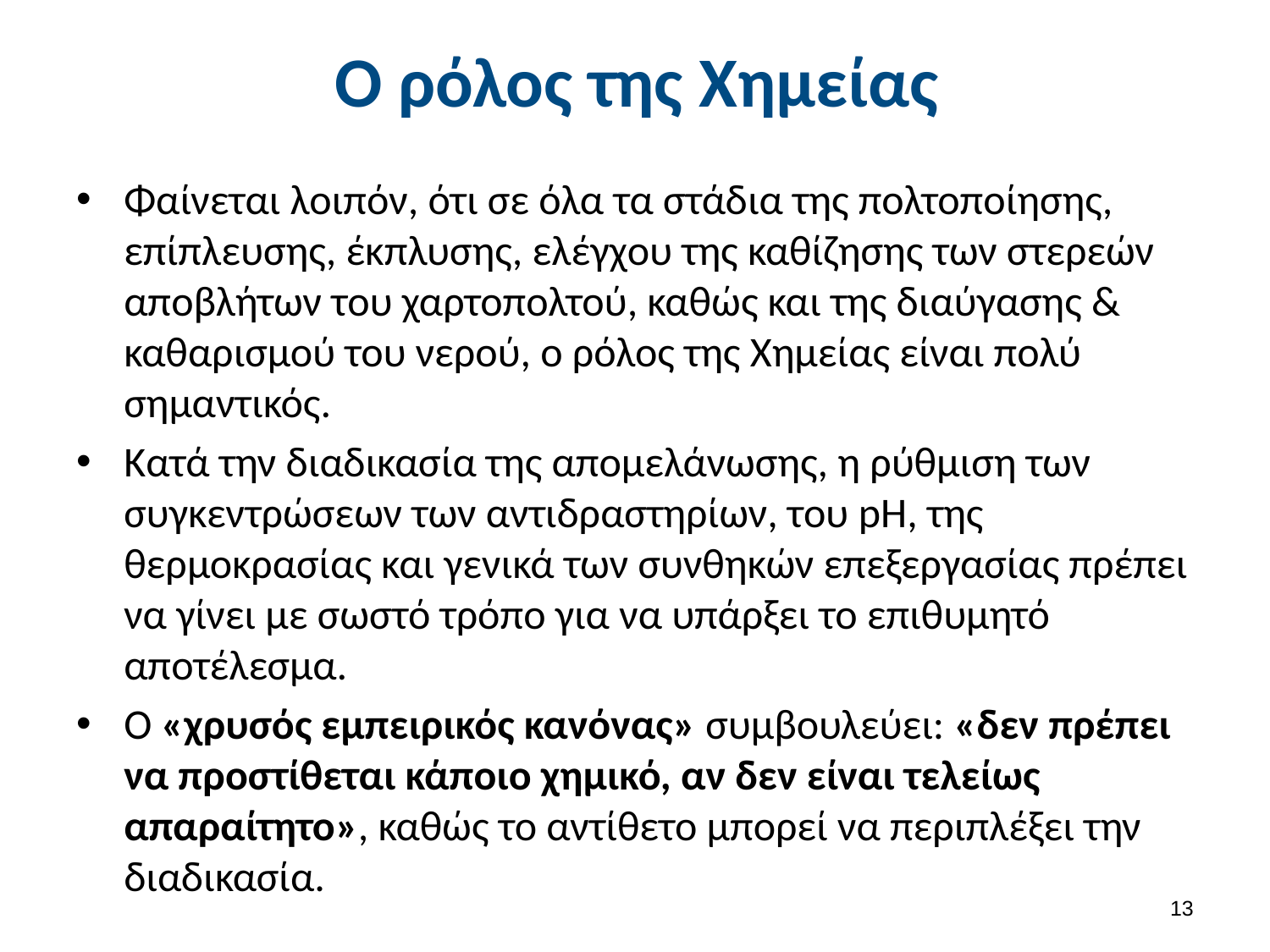

# Ο ρόλος της Χημείας
Φαίνεται λοιπόν, ότι σε όλα τα στάδια της πολτοποίησης, επίπλευσης, έκπλυσης, ελέγχου της καθίζησης των στερεών αποβλήτων του χαρτοπολτού, καθώς και της διαύγασης & καθαρισμού του νερού, ο ρόλος της Χημείας είναι πολύ σημαντικός.
Κατά την διαδικασία της απομελάνωσης, η ρύθμιση των συγκεντρώσεων των αντιδραστηρίων, του pH, της θερμοκρασίας και γενικά των συνθηκών επεξεργασίας πρέπει να γίνει με σωστό τρόπο για να υπάρξει το επιθυμητό αποτέλεσμα.
Ο «χρυσός εμπειρικός κανόνας» συμβουλεύει: «δεν πρέπει να προστίθεται κάποιο χημικό, αν δεν είναι τελείως απαραίτητο», καθώς το αντίθετο μπορεί να περιπλέξει την διαδικασία.
13